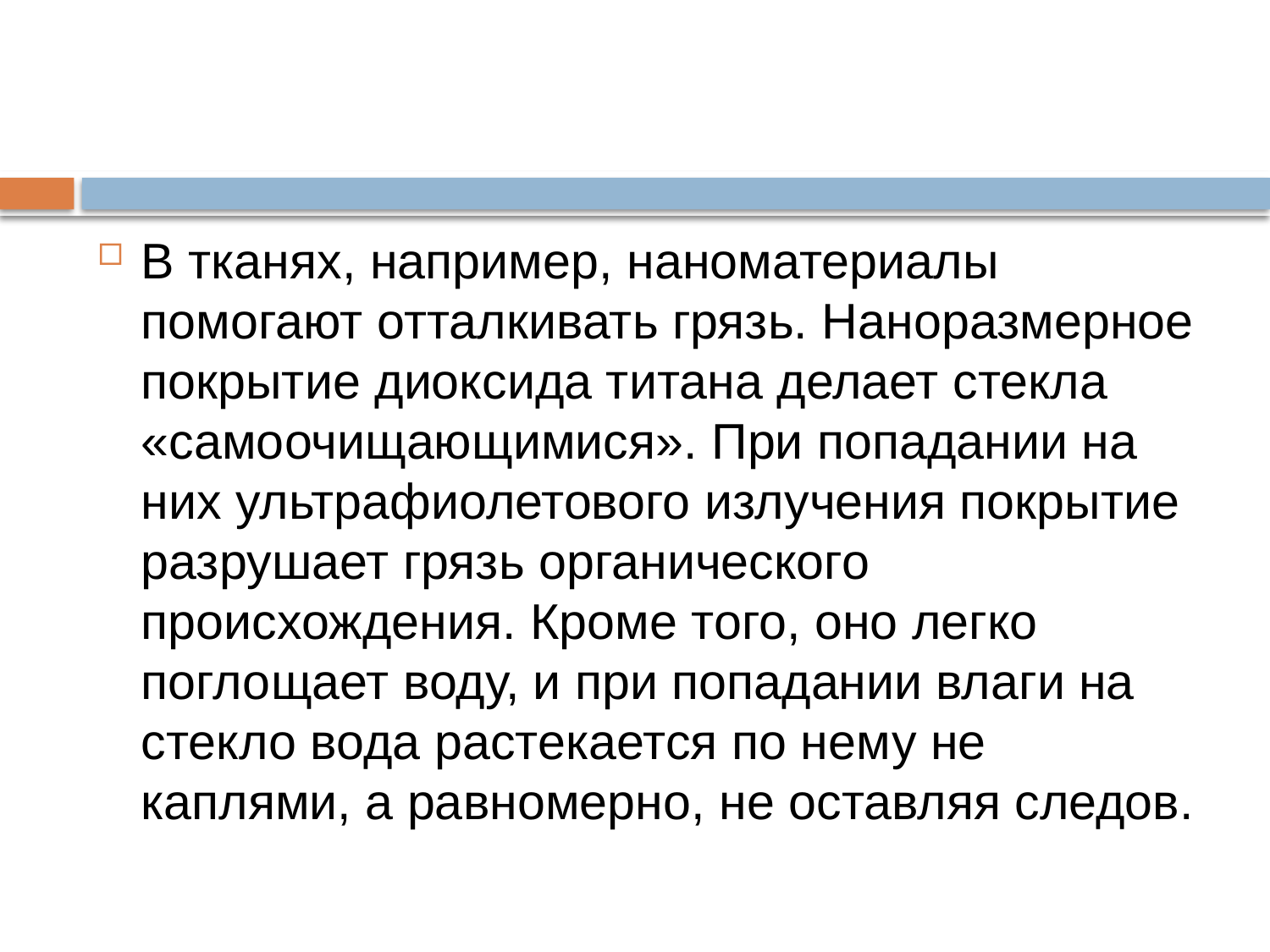

В тканях, например, наноматериалы помогают отталкивать грязь. Наноразмерное покрытие диоксида титана делает стекла «самоочищающимися». При попадании на них ультрафиолетового излучения покрытие разрушает грязь органического происхождения. Кроме того, оно легко поглощает воду, и при попадании влаги на стекло вода растекается по нему не каплями, а равномерно, не оставляя следов.